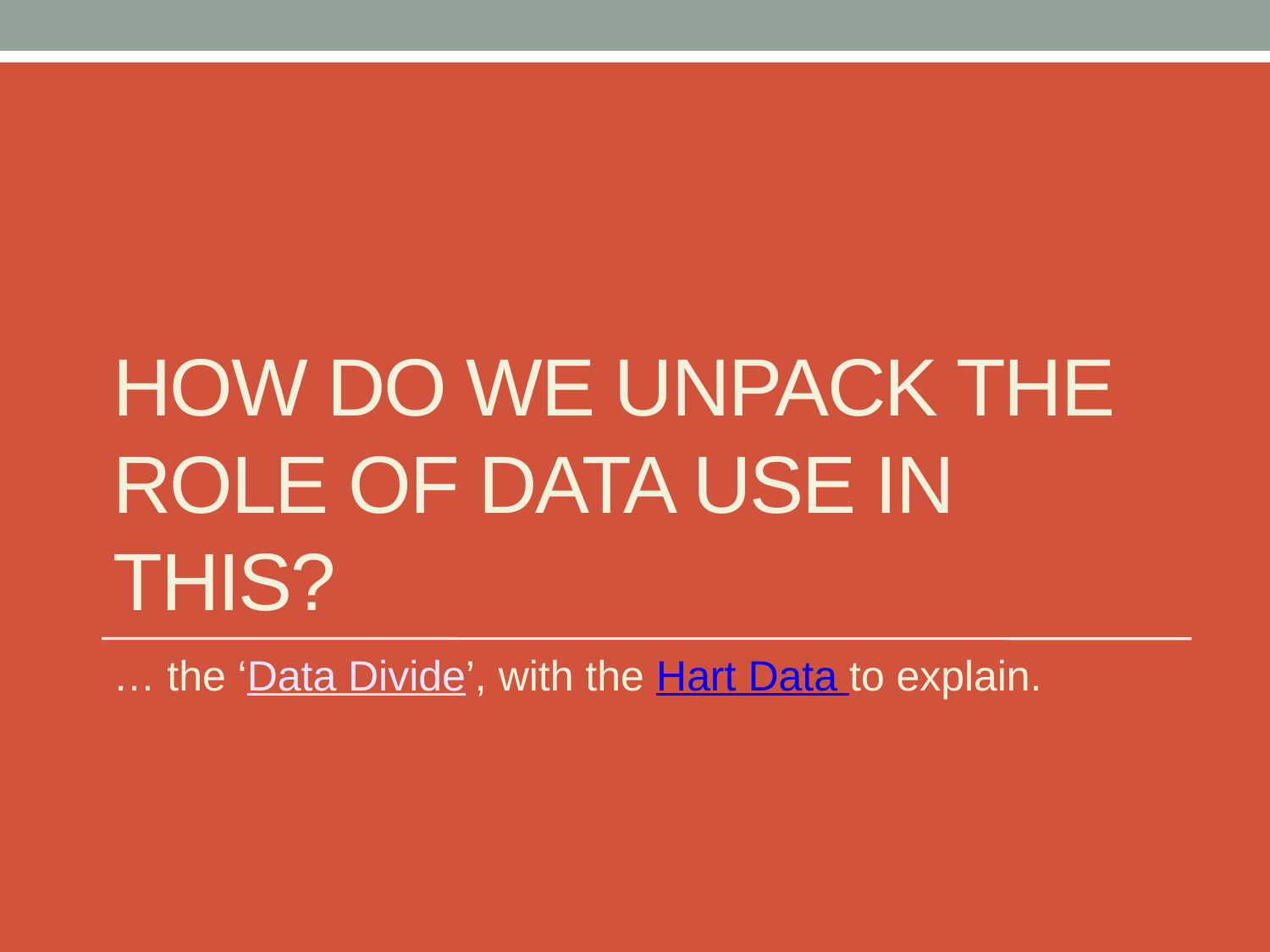

# How do we unpack the role of data use in this?
… the ‘Data Divide’, with the Hart Data to explain.